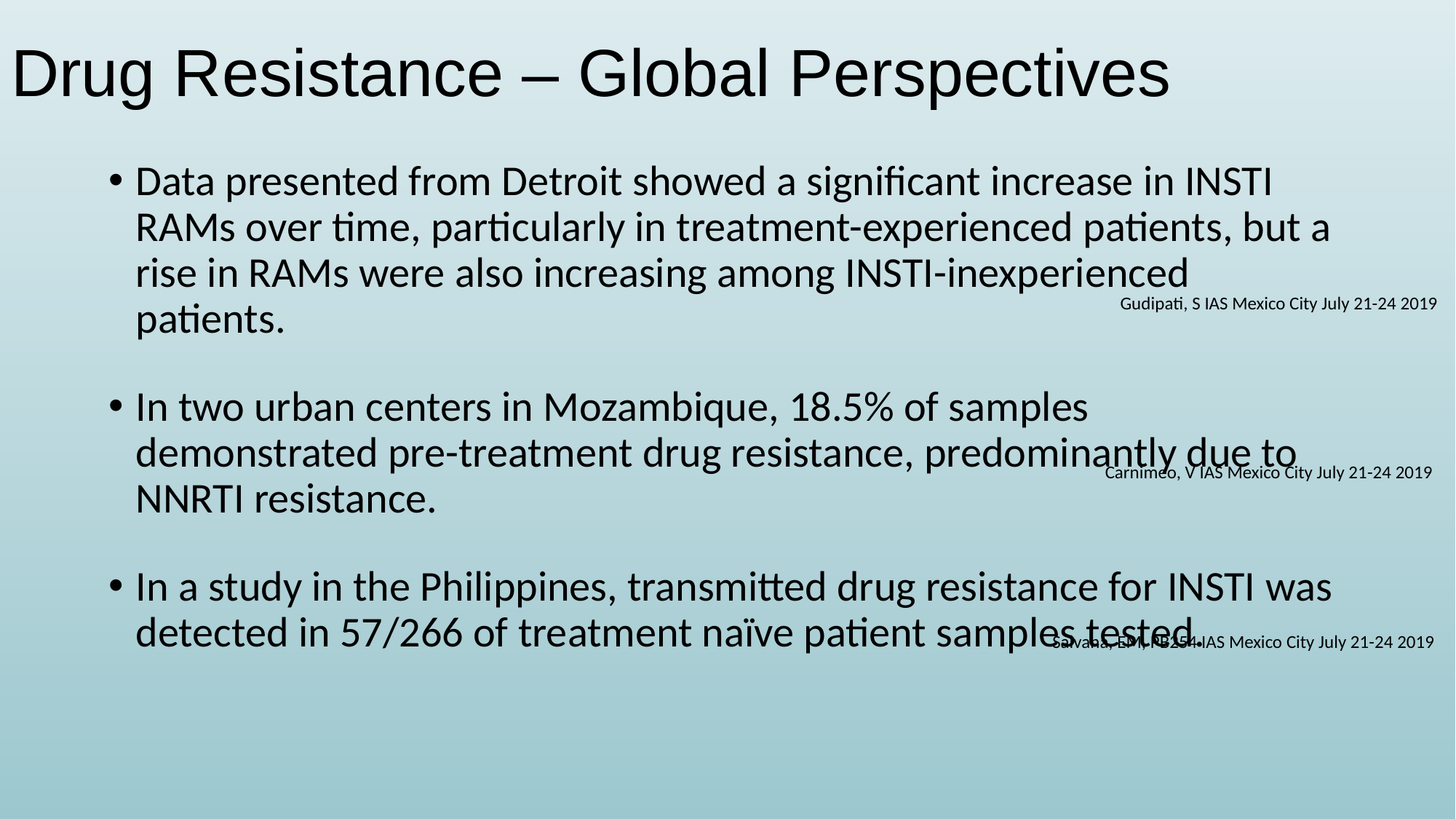

# Drug Resistance – Global Perspectives
Data presented from Detroit showed a significant increase in INSTI RAMs over time, particularly in treatment-experienced patients, but a rise in RAMs were also increasing among INSTI-inexperienced patients.
In two urban centers in Mozambique, 18.5% of samples demonstrated pre-treatment drug resistance, predominantly due to NNRTI resistance.
In a study in the Philippines, transmitted drug resistance for INSTI was detected in 57/266 of treatment naïve patient samples tested.

Gudipati, S IAS Mexico City July 21-24 2019
Carnimeo, V IAS Mexico City July 21-24 2019
Salvana, EM, PB254 IAS Mexico City July 21-24 2019